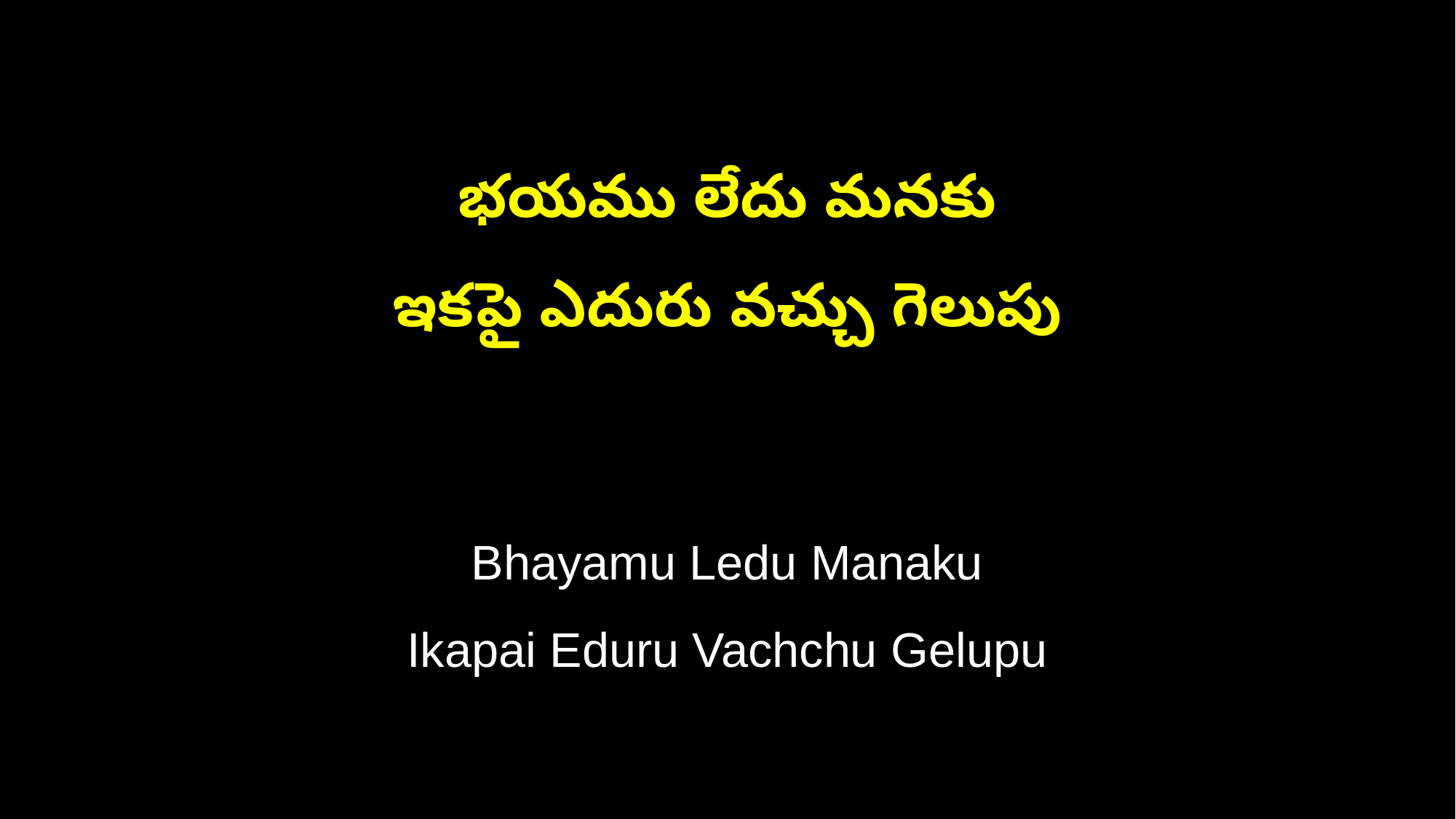

భయము లేదు మనకు
ఇకపై ఎదురు వచ్చు గెలుపు
Bhayamu Ledu Manaku
Ikapai Eduru Vachchu Gelupu